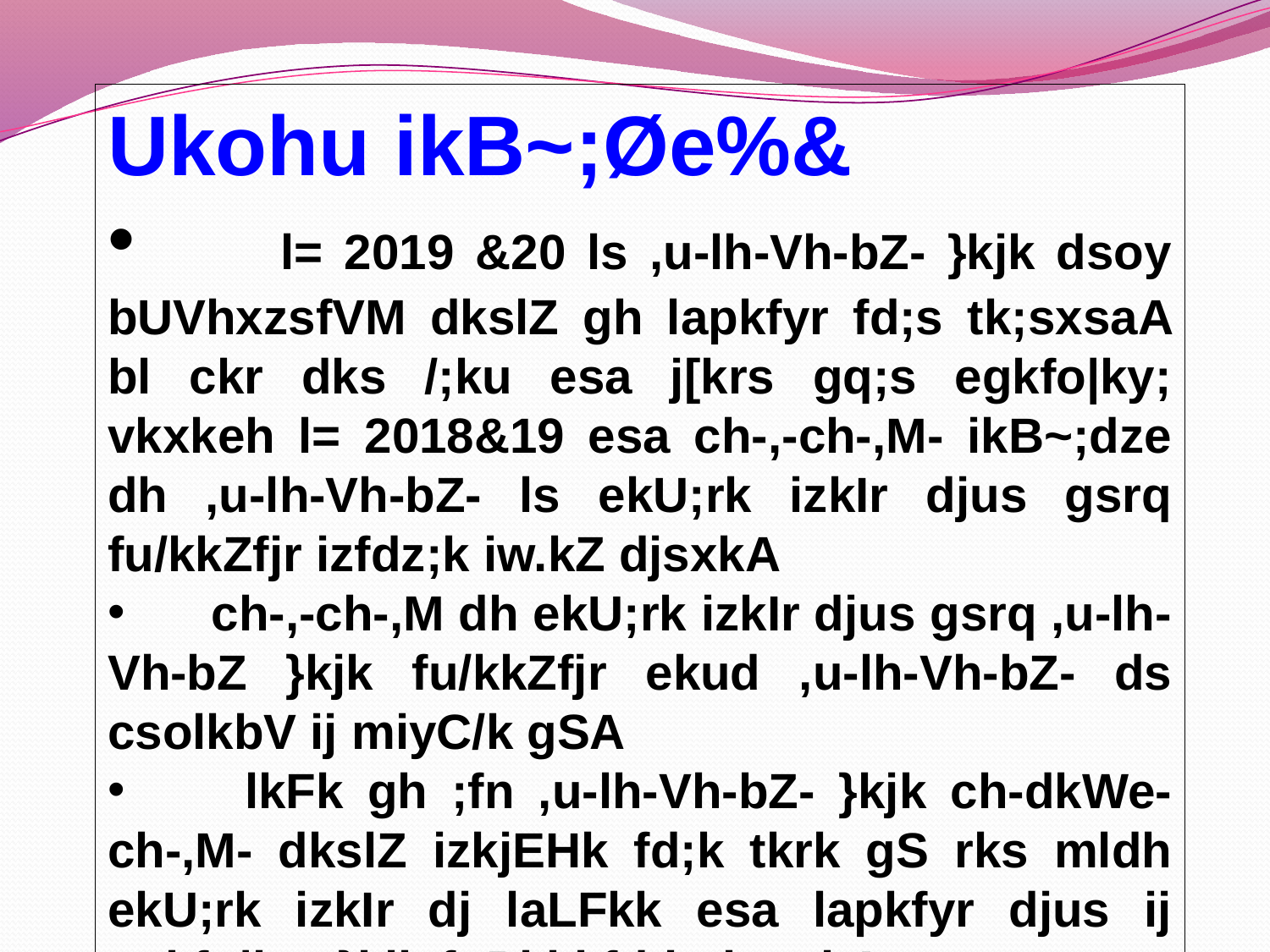

Ukohu ikB~;Øe%&
     l= 2019 &20 ls ,u-lh-Vh-bZ- }kjk dsoy bUVhxzsfVM dkslZ gh lapkfyr fd;s tk;sxsaA bl ckr dks /;ku esa j[krs gq;s egkfo|ky; vkxkeh l= 2018&19 esa ch-,-ch-,M- ikB~;dze dh ,u-lh-Vh-bZ- ls ekU;rk izkIr djus gsrq fu/kkZfjr izfdz;k iw.kZ djsxkA
      ch-,-ch-,M dh ekU;rk izkIr djus gsrq ,u-lh-Vh-bZ }kjk fu/kkZfjr ekud ,u-lh-Vh-bZ- ds csolkbV ij miyC/k gSA
     lkFk gh ;fn ,u-lh-Vh-bZ- }kjk ch-dkWe-ch-,M- dkslZ izkjEHk fd;k tkrk gS rks mldh ekU;rk izkIr dj laLFkk esa lapkfyr djus ij egkfo|ky; }kjk foPkkj fd;k tk;sxkA